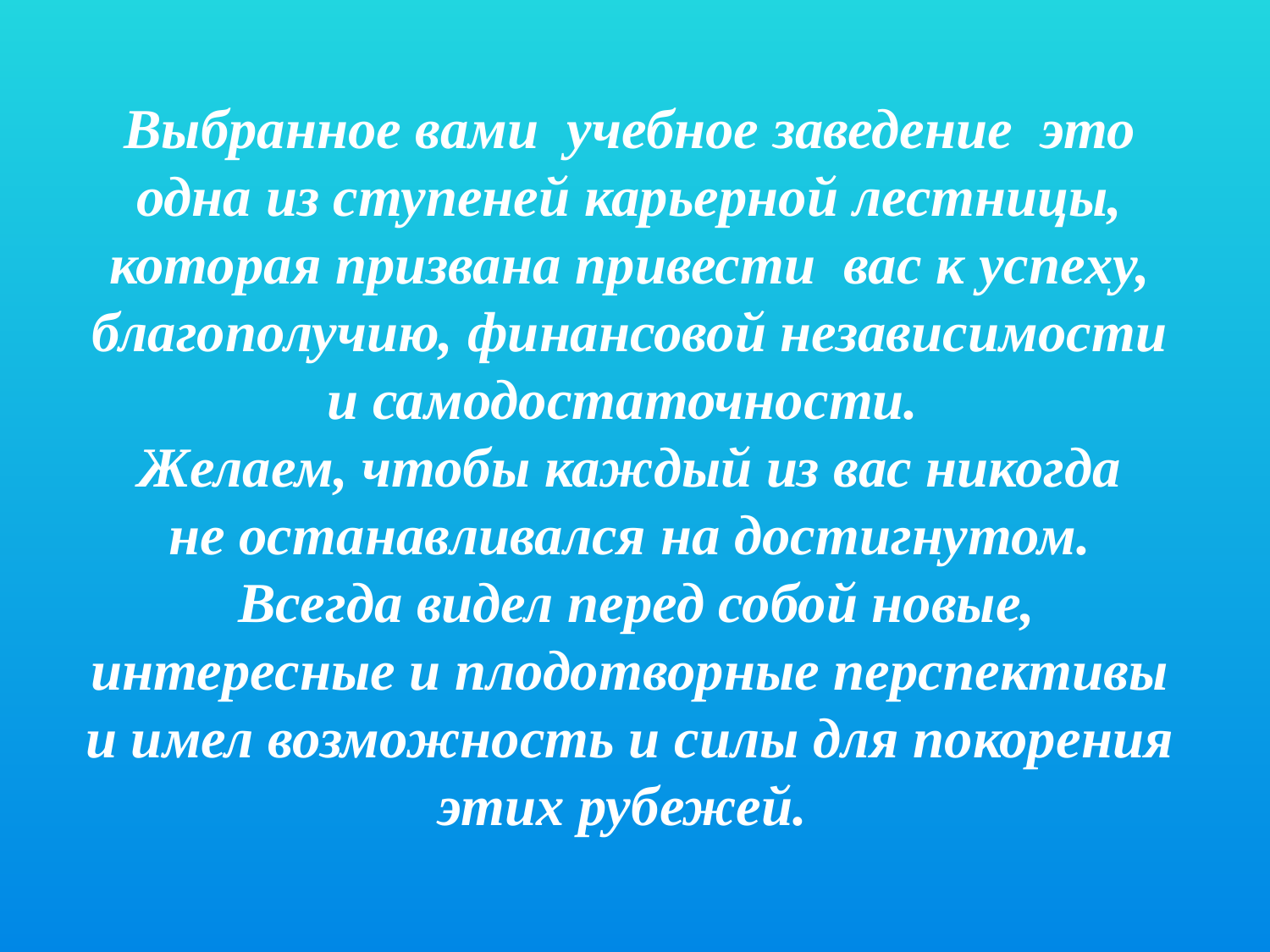

Выбранное вами  учебное заведение  это одна из ступеней карьерной лестницы, которая призвана привести  вас к успеху, благополучию, финансовой независимости и самодостаточности.
Желаем, чтобы каждый из вас никогда не останавливался на достигнутом.
 Всегда видел перед собой новые, интересные и плодотворные перспективы и имел возможность и силы для покорения этих рубежей.